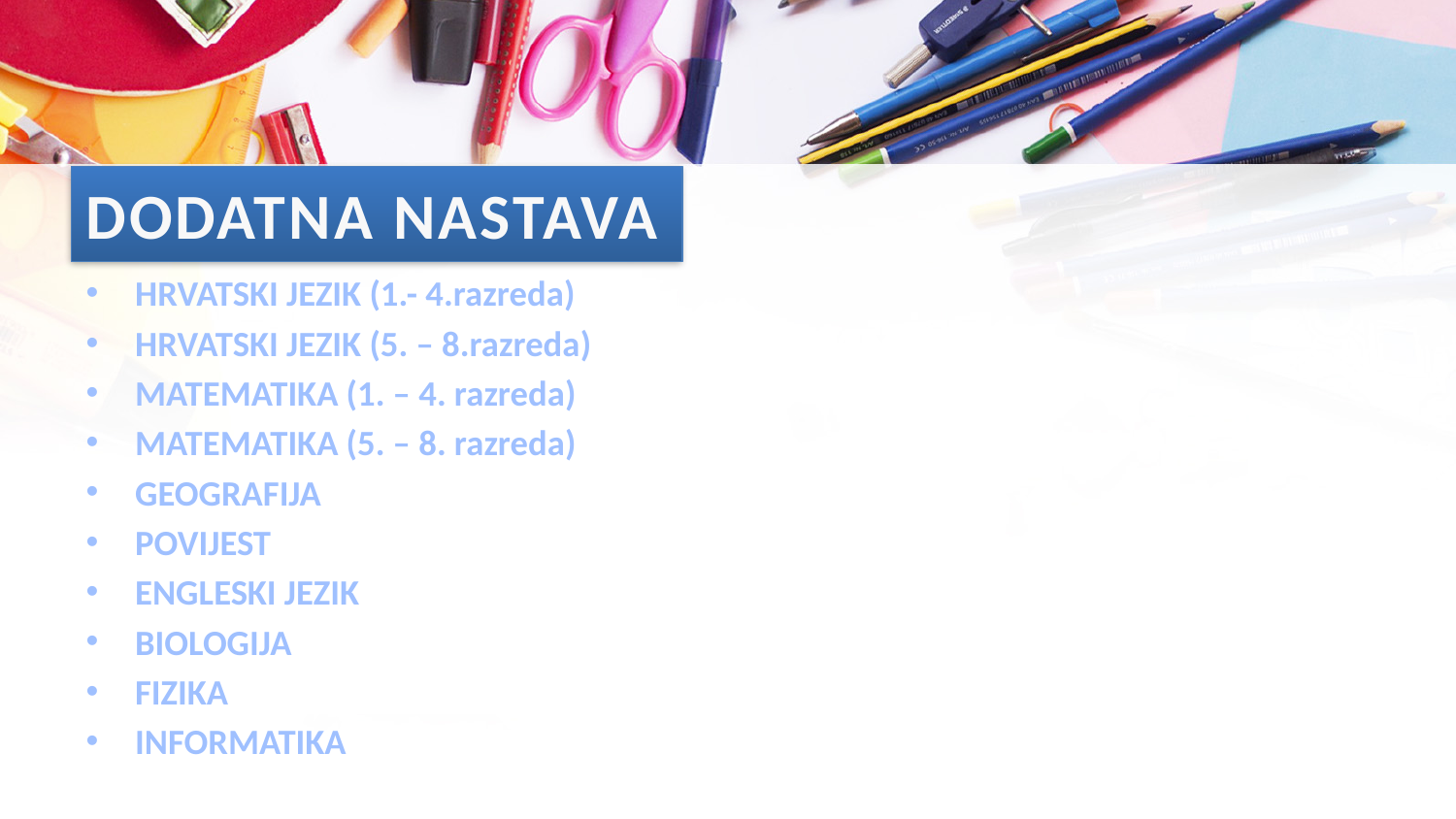

# DODATNA NASTAVA
HRVATSKI JEZIK (1.- 4.razreda)
HRVATSKI JEZIK (5. – 8.razreda)
MATEMATIKA (1. – 4. razreda)
MATEMATIKA (5. – 8. razreda)
GEOGRAFIJA
POVIJEST
ENGLESKI JEZIK
BIOLOGIJA
FIZIKA
INFORMATIKA